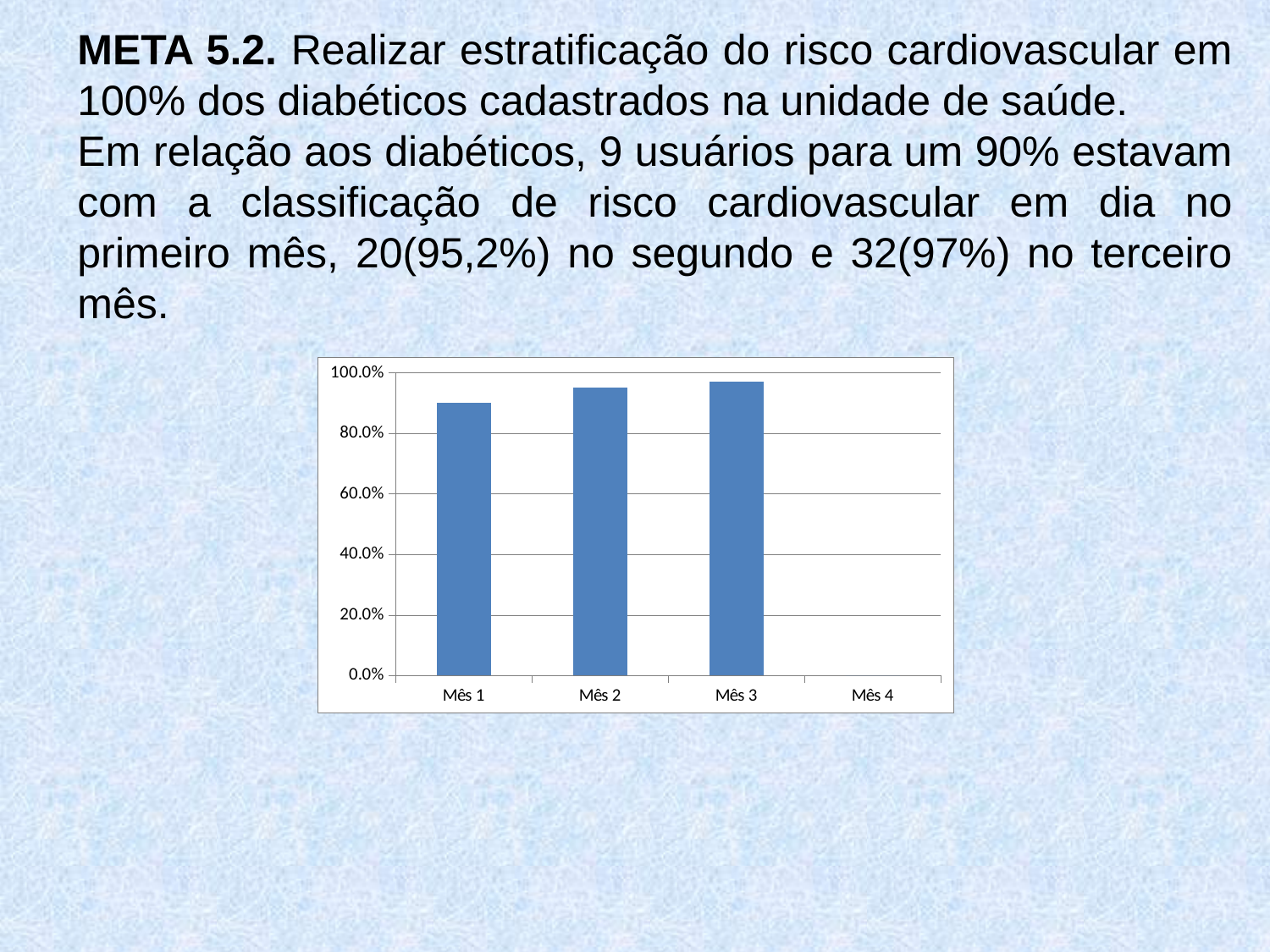

META 5.2. Realizar estratificação do risco cardiovascular em 100% dos diabéticos cadastrados na unidade de saúde.
Em relação aos diabéticos, 9 usuários para um 90% estavam com a classificação de risco cardiovascular em dia no primeiro mês, 20(95,2%) no segundo e 32(97%) no terceiro mês.

### Chart

| Category | Proporção de diabéticos com estratificação de risco cardiovascular por  exame clínico em dia |
|---|---|
| Mês 1 | 0.9 |
| Mês 2 | 0.9523809523809523 |
| Mês 3 | 0.9696969696969695 |
| Mês 4 | 0.0 |